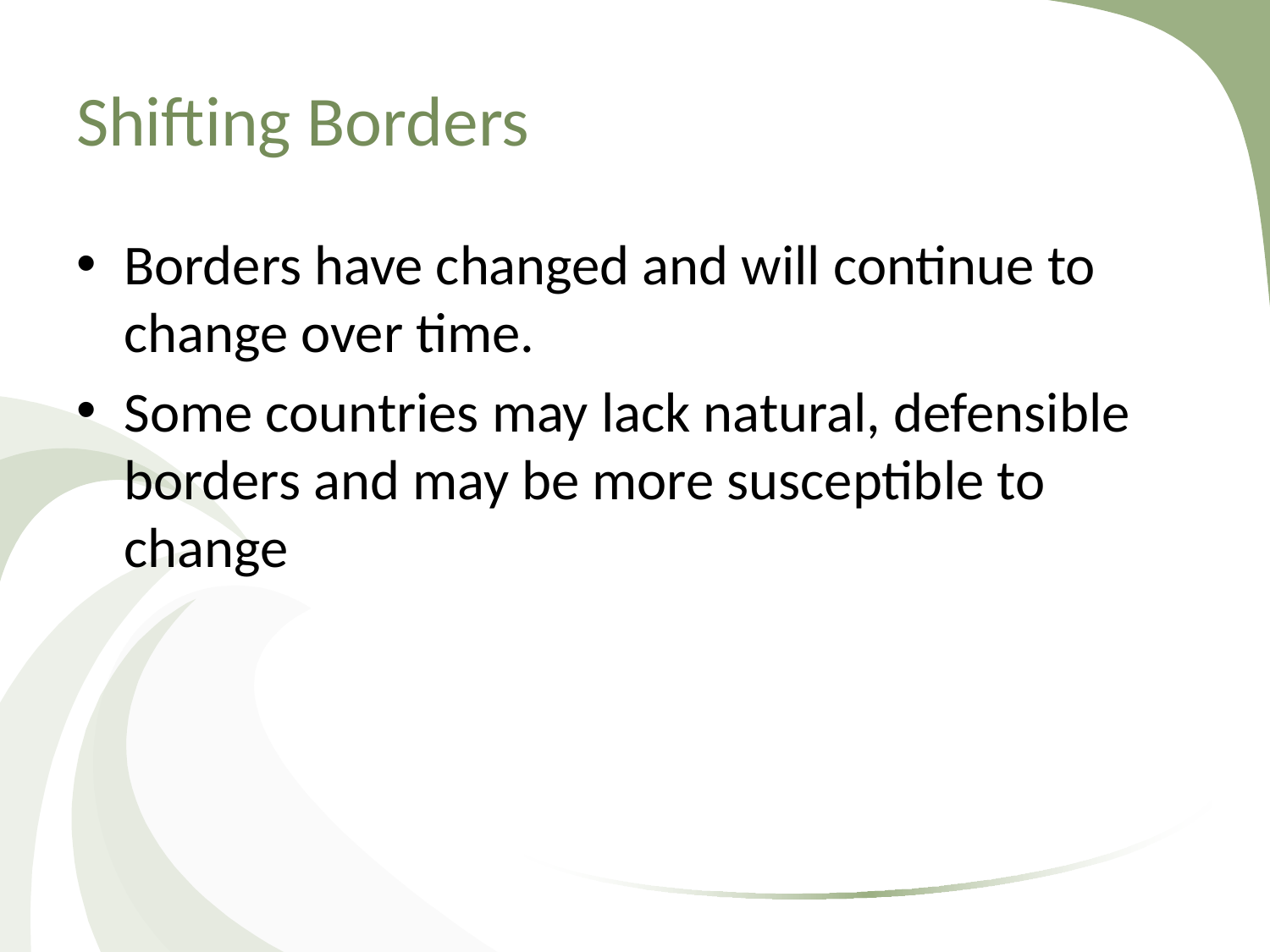

# Shifting Borders
Borders have changed and will continue to change over time.
Some countries may lack natural, defensible borders and may be more susceptible to change